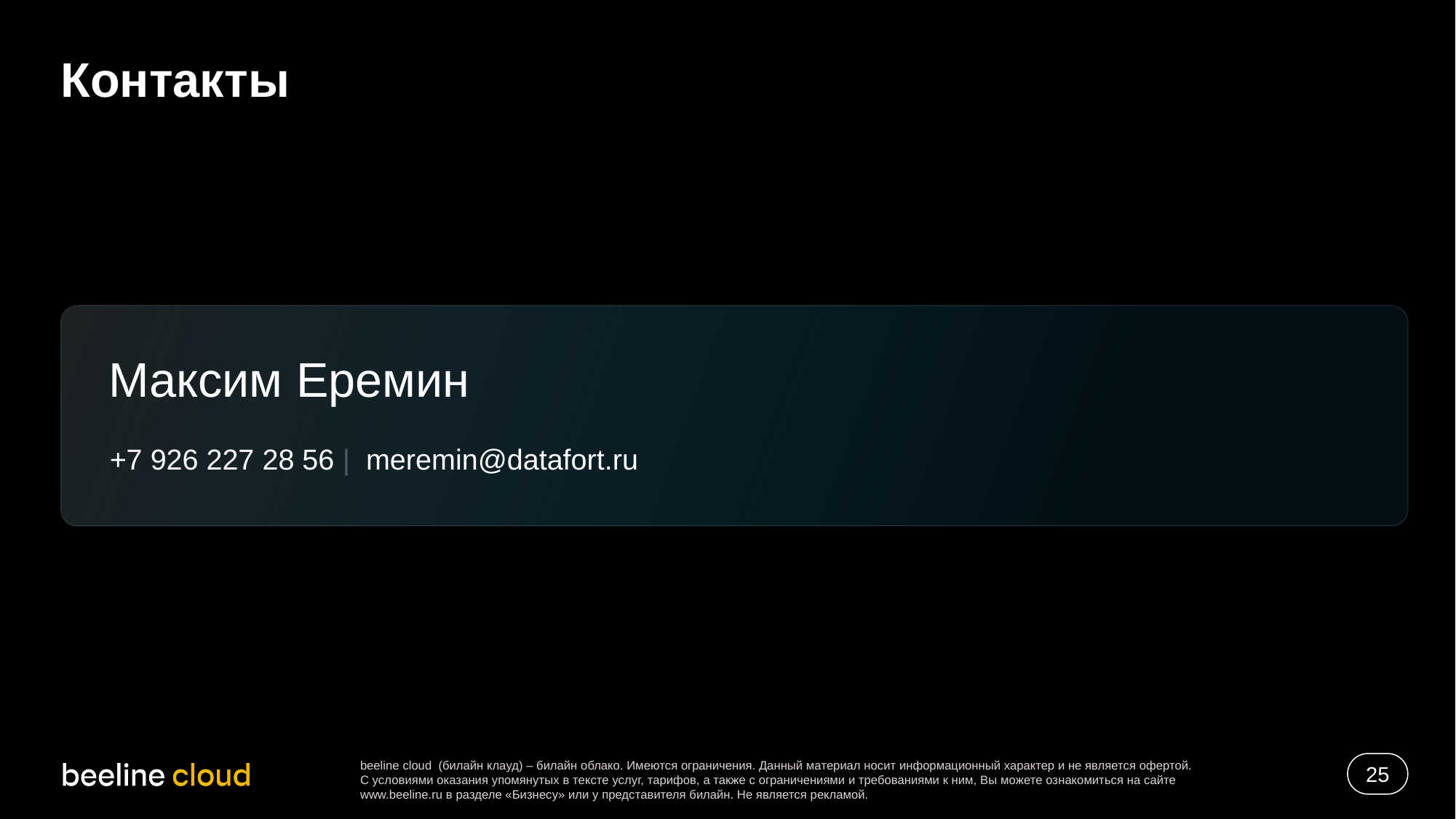

# Контакты

Максим Еремин
+7 926 227 28 56 |  meremin@datafort.ru
25